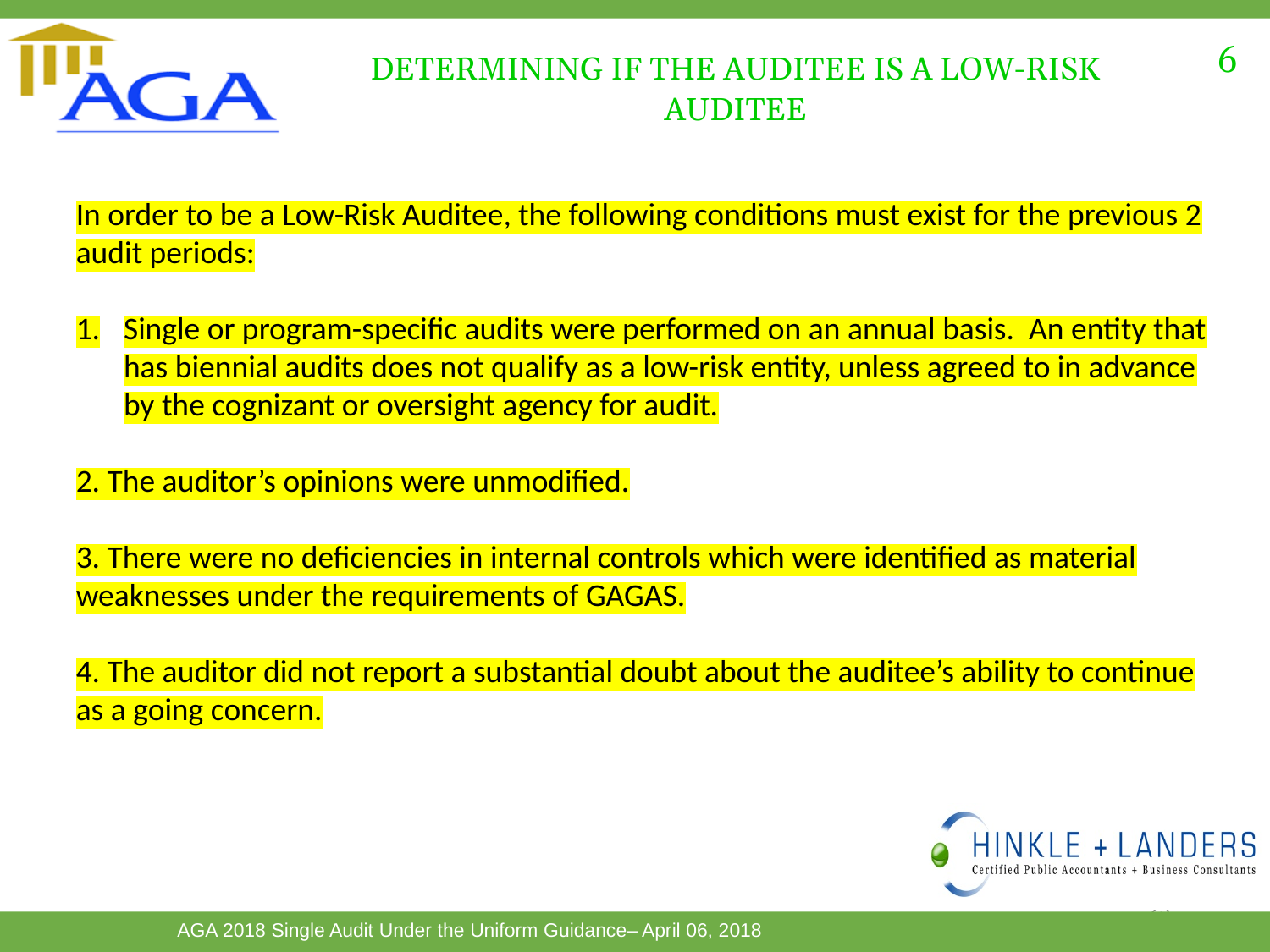

6
DETERMINING IF THE AUDITEE IS A LOW-RISK AUDITEE
In order to be a Low-Risk Auditee, the following conditions must exist for the previous 2 audit periods:

Single or program-specific audits were performed on an annual basis.  An entity that has biennial audits does not qualify as a low-risk entity, unless agreed to in advance by the cognizant or oversight agency for audit.

2. The auditor’s opinions were unmodified.

3. There were no deficiencies in internal controls which were identified as material weaknesses under the requirements of GAGAS.

4. The auditor did not report a substantial doubt about the auditee’s ability to continue as a going concern.

23